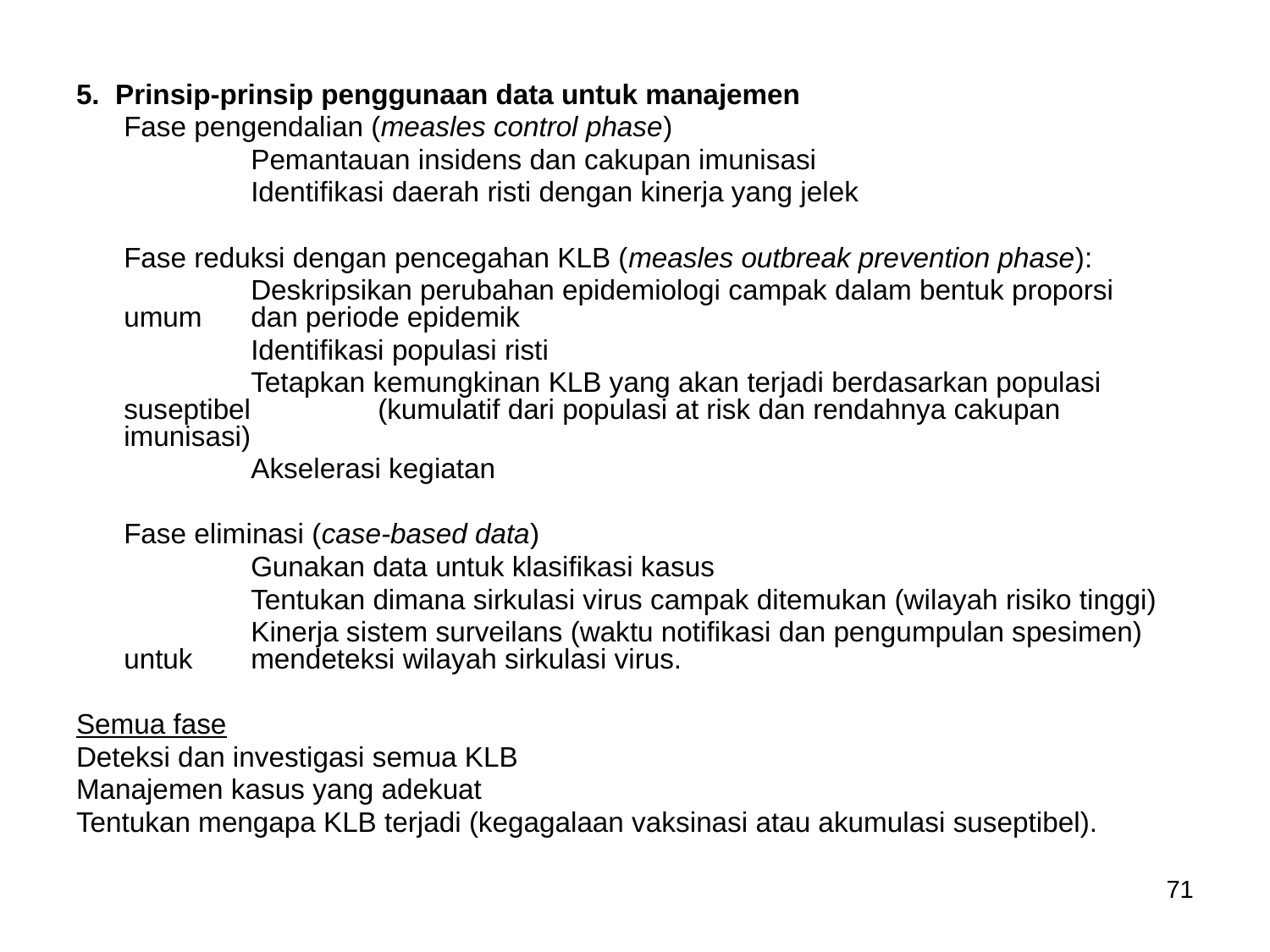

5.  Prinsip-prinsip penggunaan data untuk manajemen
	Fase pengendalian (measles control phase)
		Pemantauan insidens dan cakupan imunisasi
		Identifikasi daerah risti dengan kinerja yang jelek

	Fase reduksi dengan pencegahan KLB (measles outbreak prevention phase):
		Deskripsikan perubahan epidemiologi campak dalam bentuk proporsi umum 	dan periode epidemik
		Identifikasi populasi risti
		Tetapkan kemungkinan KLB yang akan terjadi berdasarkan populasi suseptibel 	(kumulatif dari populasi at risk dan rendahnya cakupan imunisasi)
		Akselerasi kegiatan

	Fase eliminasi (case-based data)
		Gunakan data untuk klasifikasi kasus
		Tentukan dimana sirkulasi virus campak ditemukan (wilayah risiko tinggi)
		Kinerja sistem surveilans (waktu notifikasi dan pengumpulan spesimen) untuk 	mendeteksi wilayah sirkulasi virus.

Semua fase
Deteksi dan investigasi semua KLB
Manajemen kasus yang adekuat
Tentukan mengapa KLB terjadi (kegagalaan vaksinasi atau akumulasi suseptibel).
71